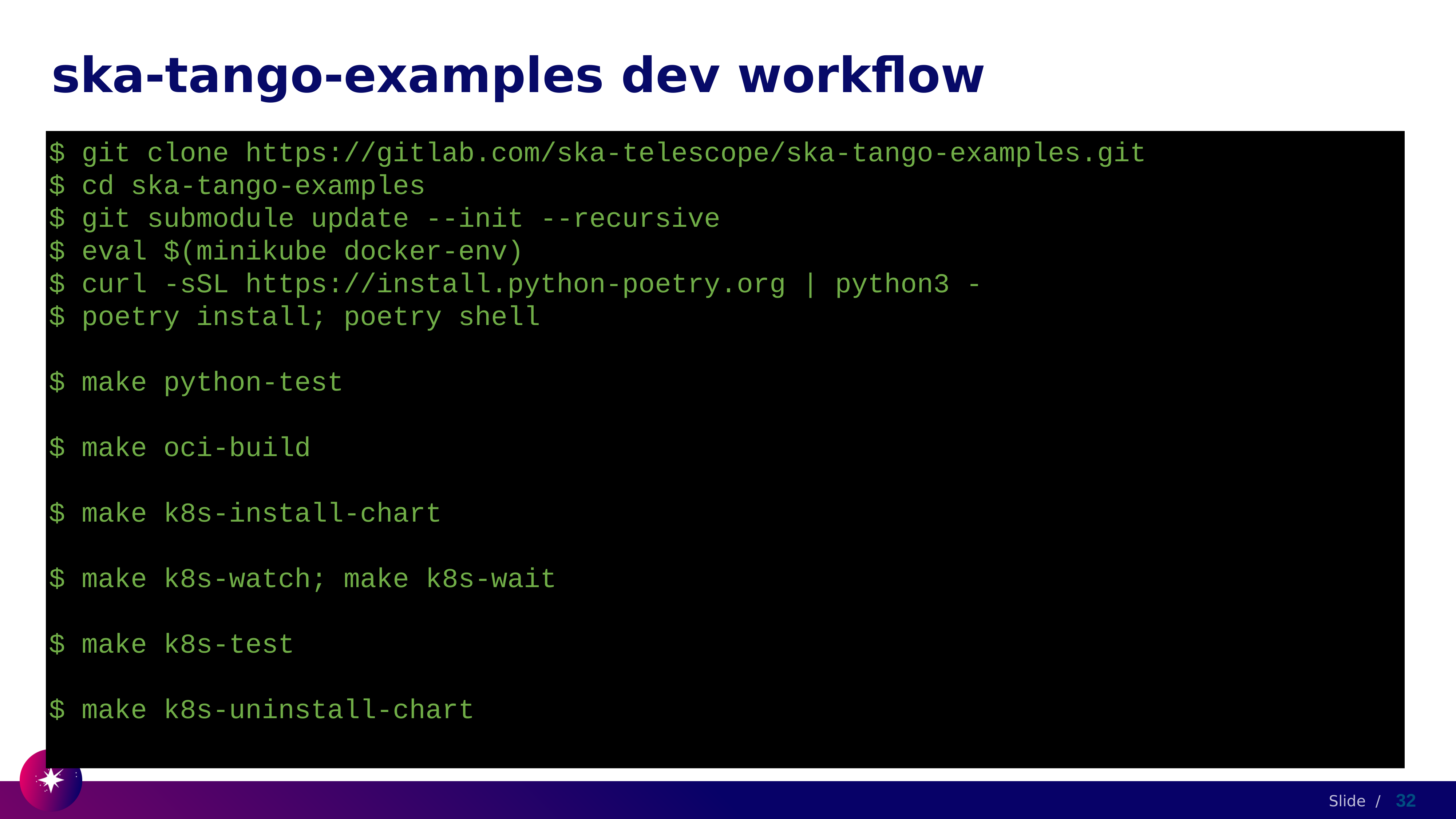

# ska-tango-examples dev workflow
$ git clone https://gitlab.com/ska-telescope/ska-tango-examples.git
$ cd ska-tango-examples
$ git submodule update --init --recursive
$ eval $(minikube docker-env)
$ curl -sSL https://install.python-poetry.org | python3 -
$ poetry install; poetry shell

$ make python-test

$ make oci-build

$ make k8s-install-chart

$ make k8s-watch; make k8s-wait

$ make k8s-test

$ make k8s-uninstall-chart

32